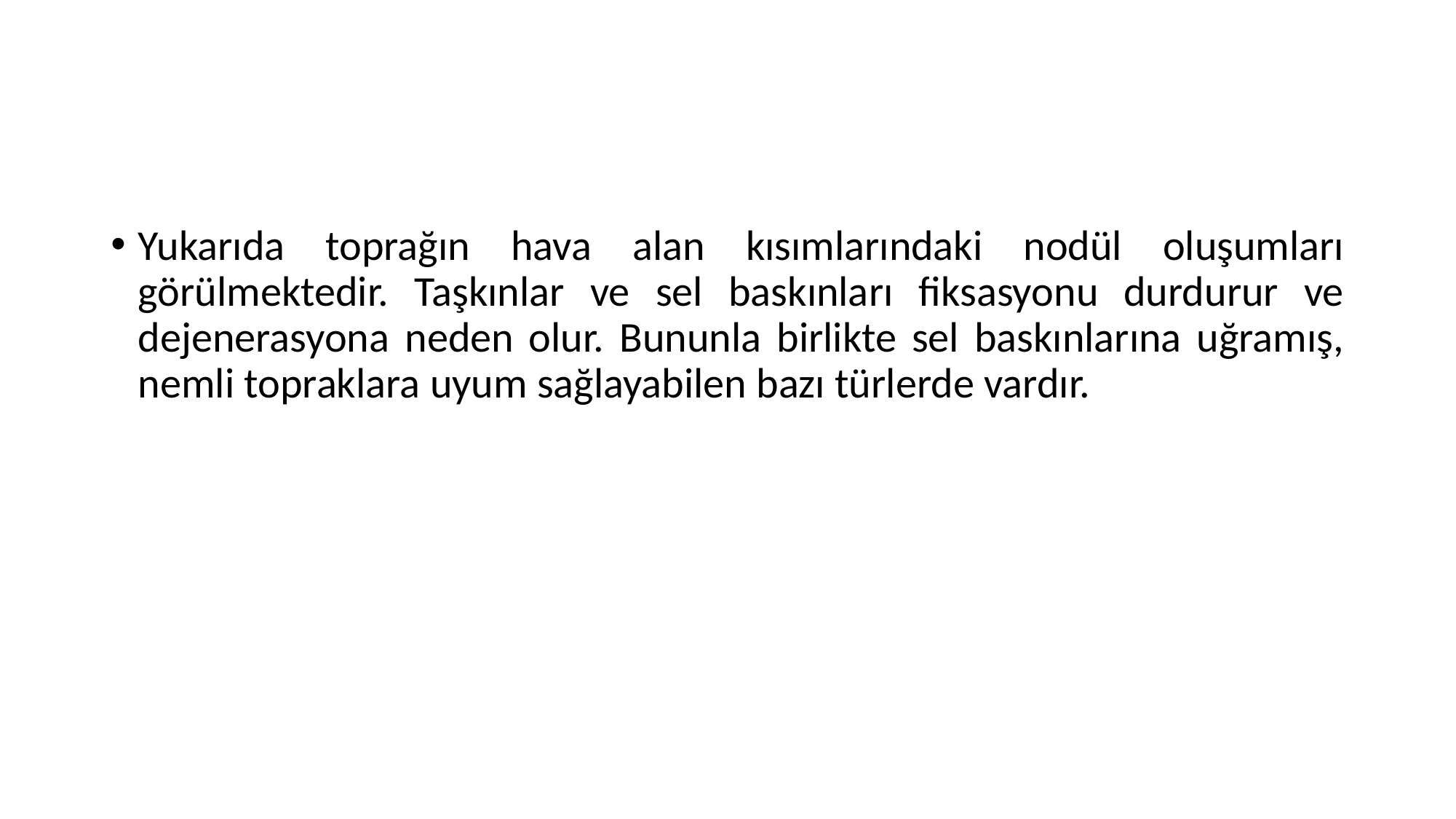

Yukarıda toprağın hava alan kısımlarındaki nodül oluşumları görülmektedir. Taşkınlar ve sel baskınları fiksasyonu durdurur ve dejenerasyona neden olur. Bununla birlikte sel baskınlarına uğramış, nemli topraklara uyum sağlayabilen bazı türlerde vardır.